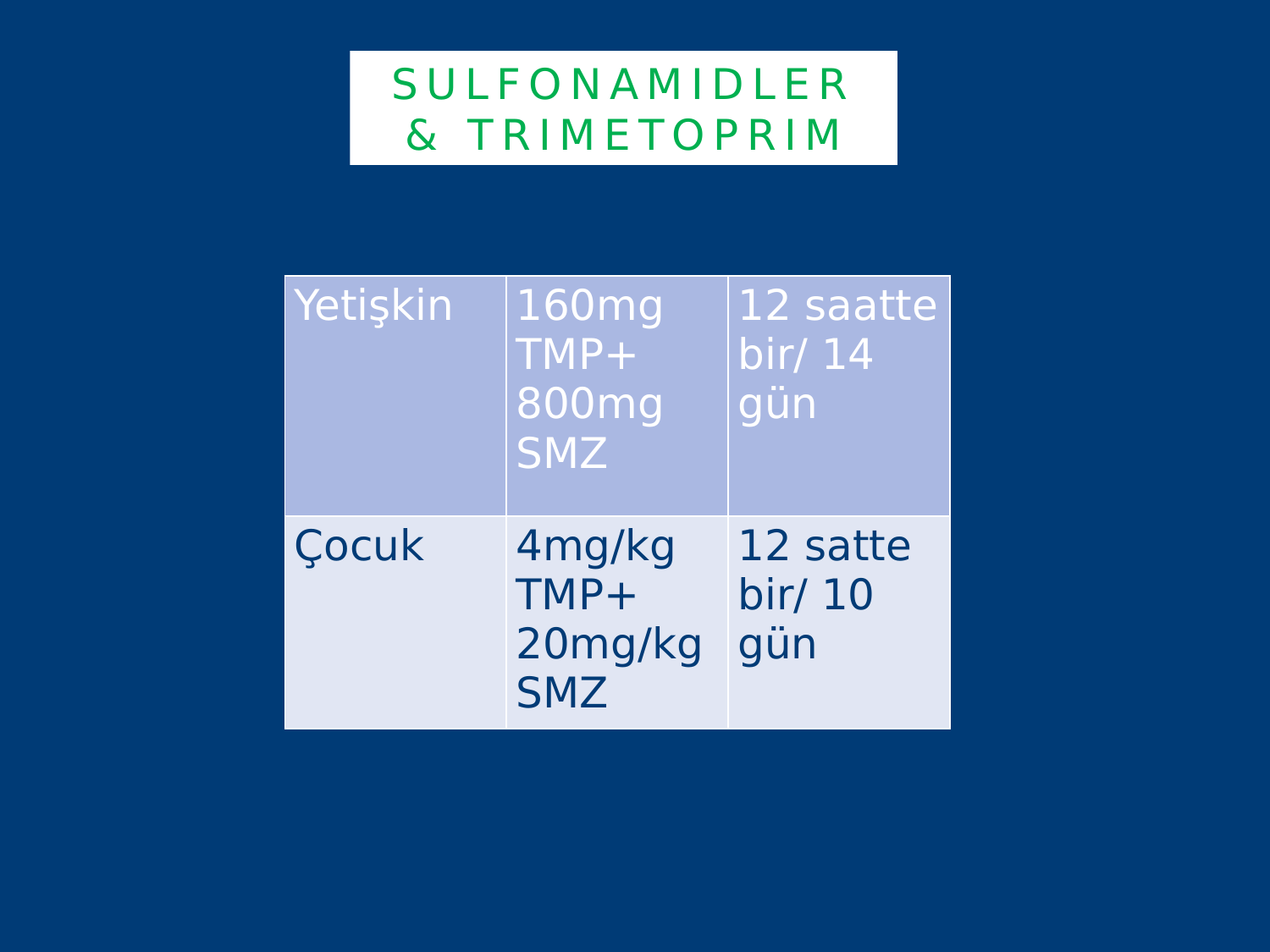

SULFONAMIDLER & TRIMETOPRIM
| Yetişkin | 160mg TMP+ 800mg SMZ | 12 saatte bir/ 14 gün |
| --- | --- | --- |
| Çocuk | 4mg/kg TMP+ 20mg/kg SMZ | 12 satte bir/ 10 gün |